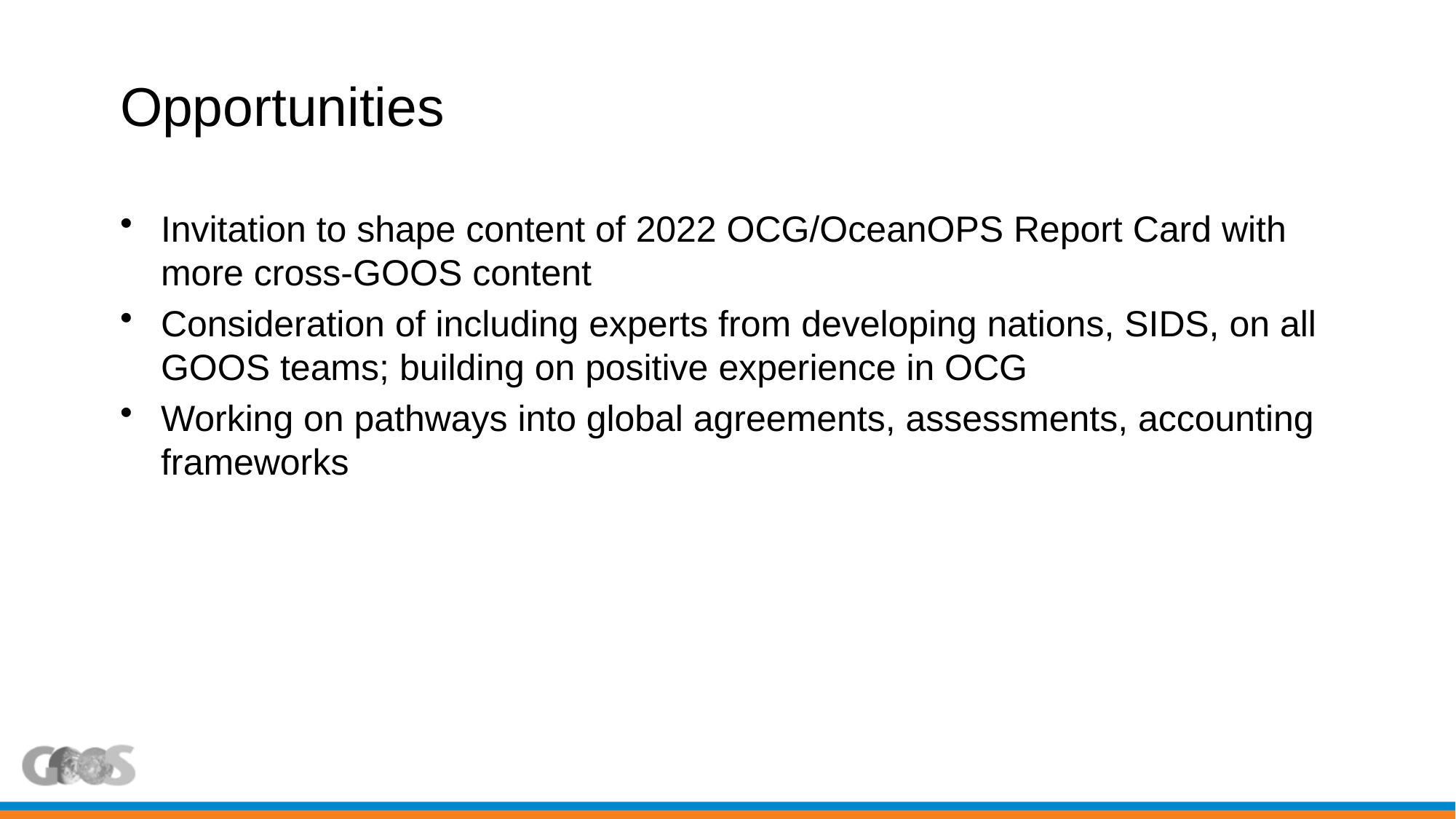

# Opportunities
Invitation to shape content of 2022 OCG/OceanOPS Report Card with more cross-GOOS content
Consideration of including experts from developing nations, SIDS, on all GOOS teams; building on positive experience in OCG
Working on pathways into global agreements, assessments, accounting frameworks